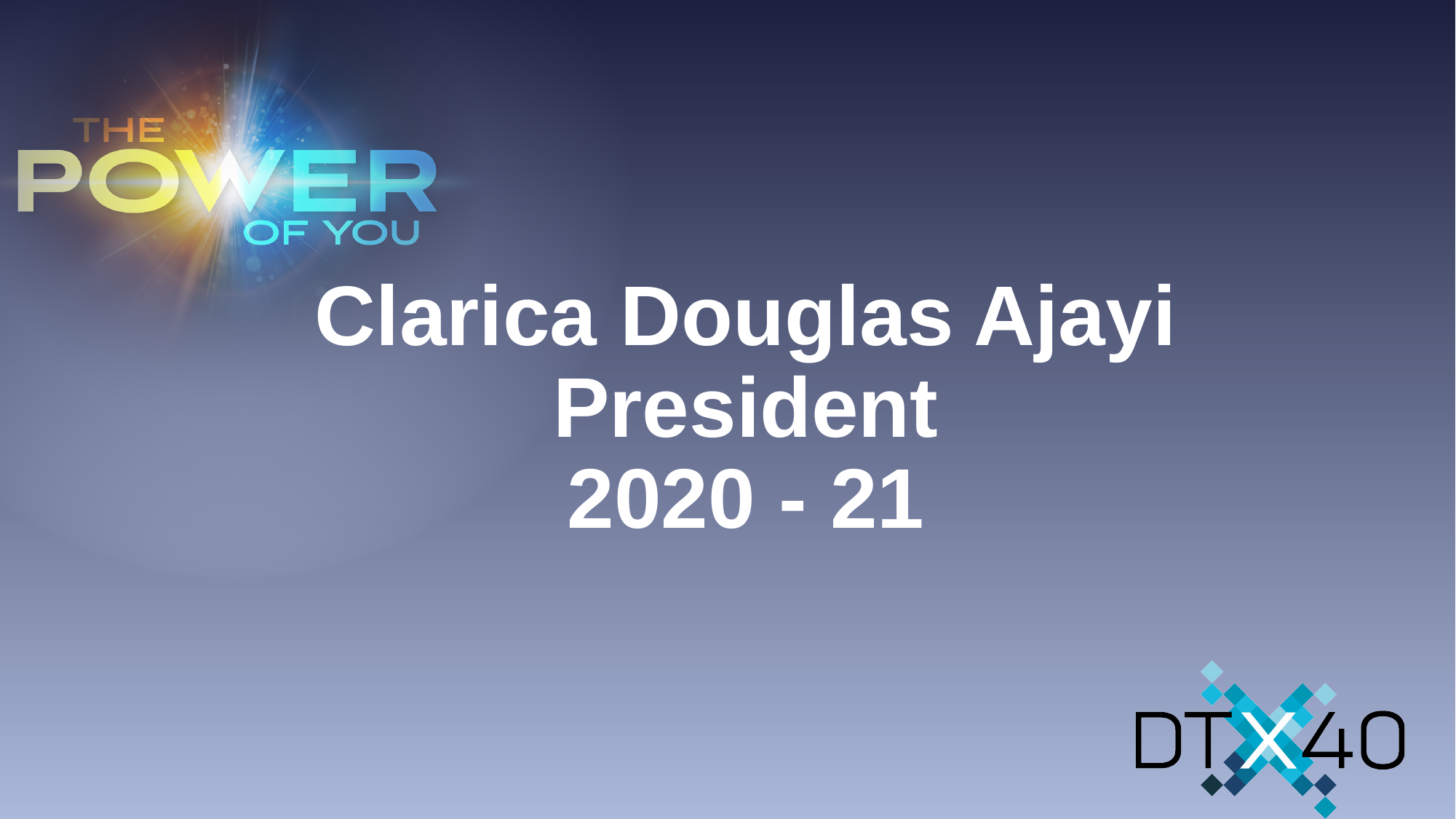

# Clarica Douglas Ajayi President 2020 - 21